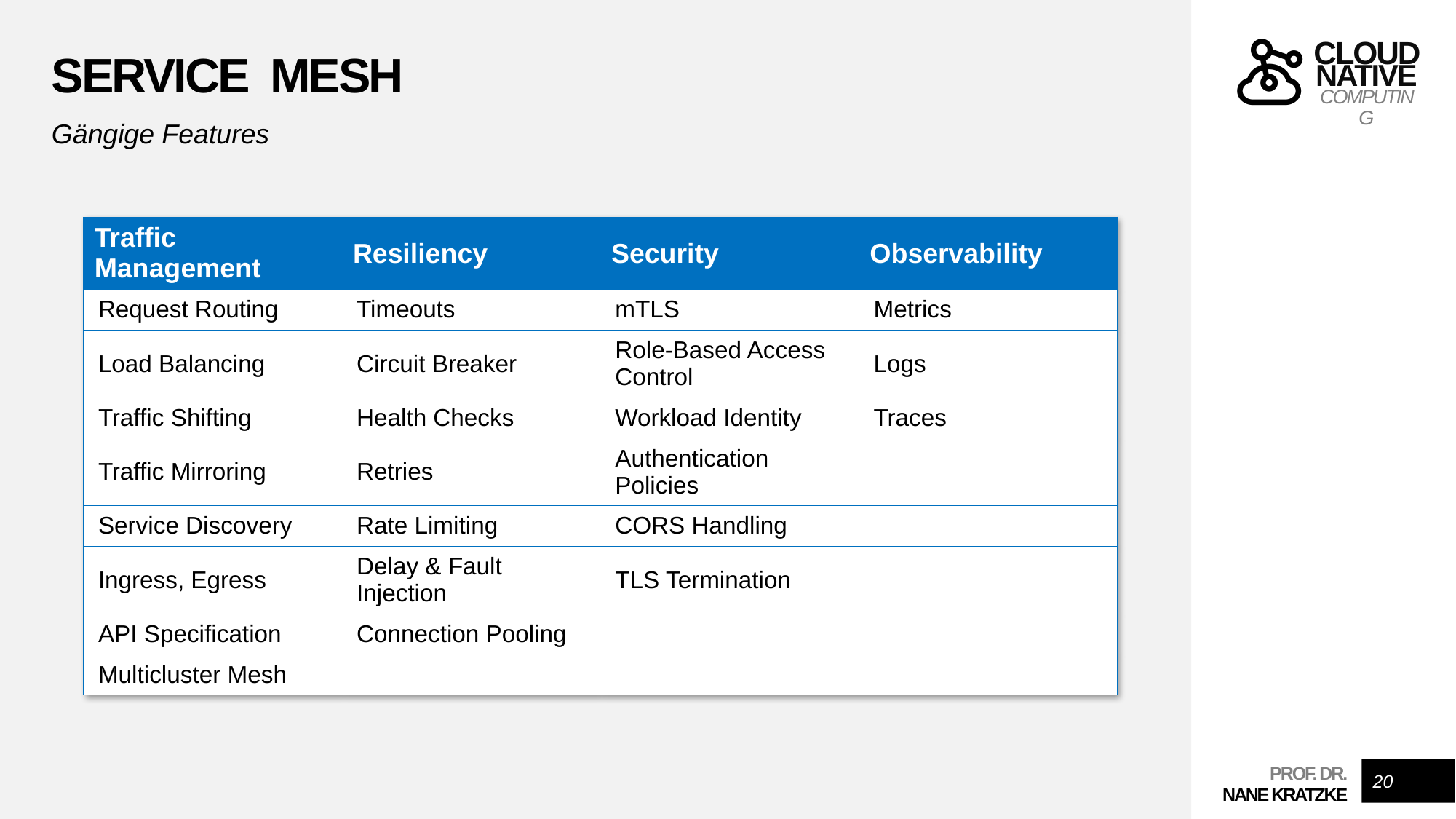

# Service  Mesh
Gängige Features

| Traffic Management | Resiliency | Security | Observability |
| --- | --- | --- | --- |
| Request Routing | Timeouts | mTLS | Metrics |
| Load Balancing | Circuit Breaker | Role-Based Access Control | Logs |
| Traffic Shifting | Health Checks | Workload Identity | Traces |
| Traffic Mirroring | Retries | Authentication Policies |  |
| Service Discovery | Rate Limiting | CORS Handling |  |
| Ingress, Egress | Delay & Fault Injection | TLS Termination |  |
| API Specification | Connection Pooling |  |  |
| Multicluster Mesh |  |  |  |
20